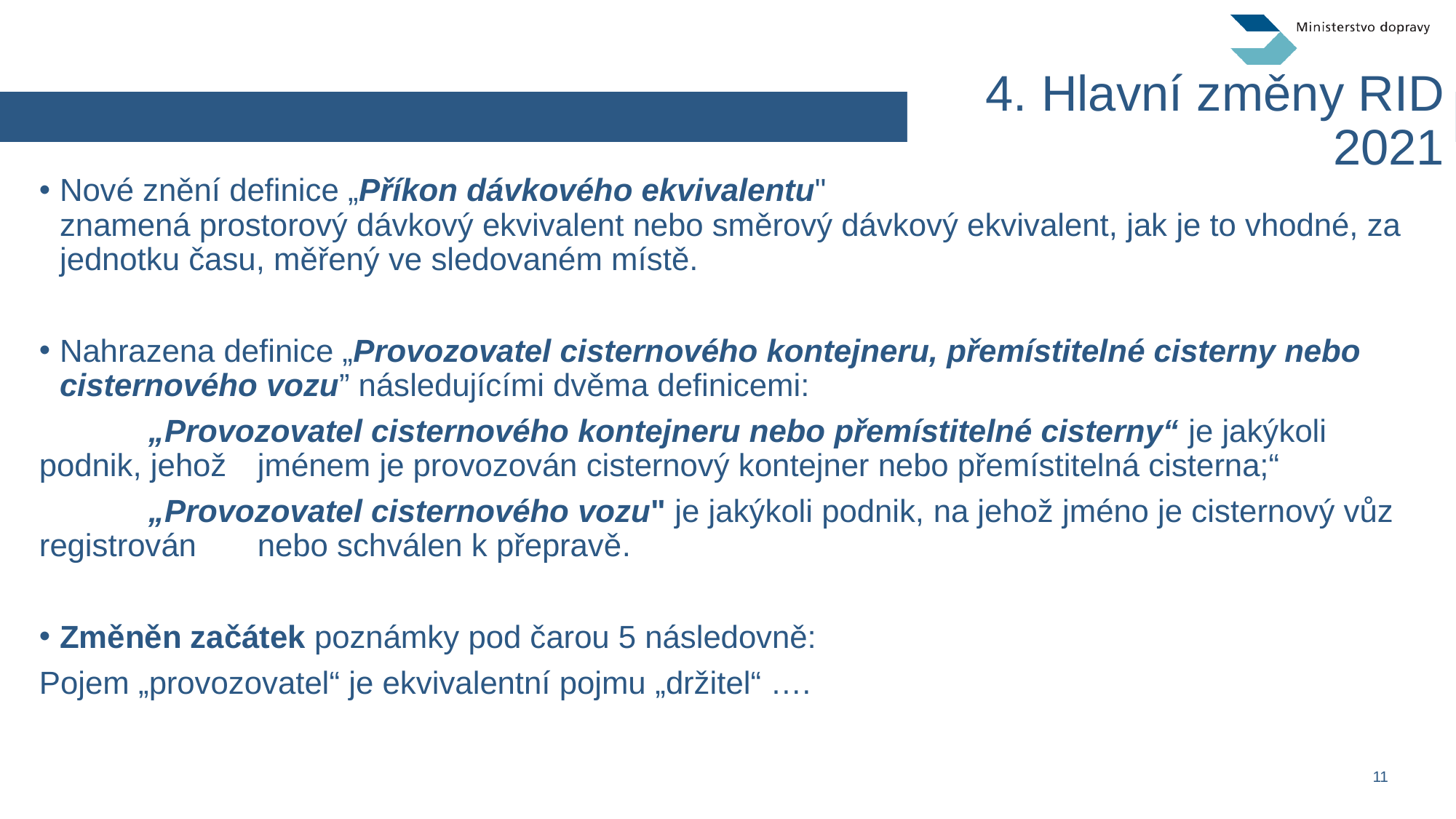

# 4. Hlavní změny RID 2021
Nové znění definice „Příkon dávkového ekvivalentu"
znamená prostorový dávkový ekvivalent nebo směrový dávkový ekvivalent, jak je to vhodné, za jednotku času, měřený ve sledovaném místě.

Nahrazena definice „Provozovatel cisternového kontejneru, přemístitelné cisterny nebo cisternového vozu” následujícími dvěma definicemi:
	„Provozovatel cisternového kontejneru nebo přemístitelné cisterny“ je jakýkoli podnik, jehož 	jménem je provozován cisternový kontejner nebo přemístitelná cisterna;“
	„Provozovatel cisternového vozu" je jakýkoli podnik, na jehož jméno je cisternový vůz registrován 	nebo schválen k přepravě.

Změněn začátek poznámky pod čarou 5 následovně:
Pojem „provozovatel“ je ekvivalentní pojmu „držitel“ ….
11